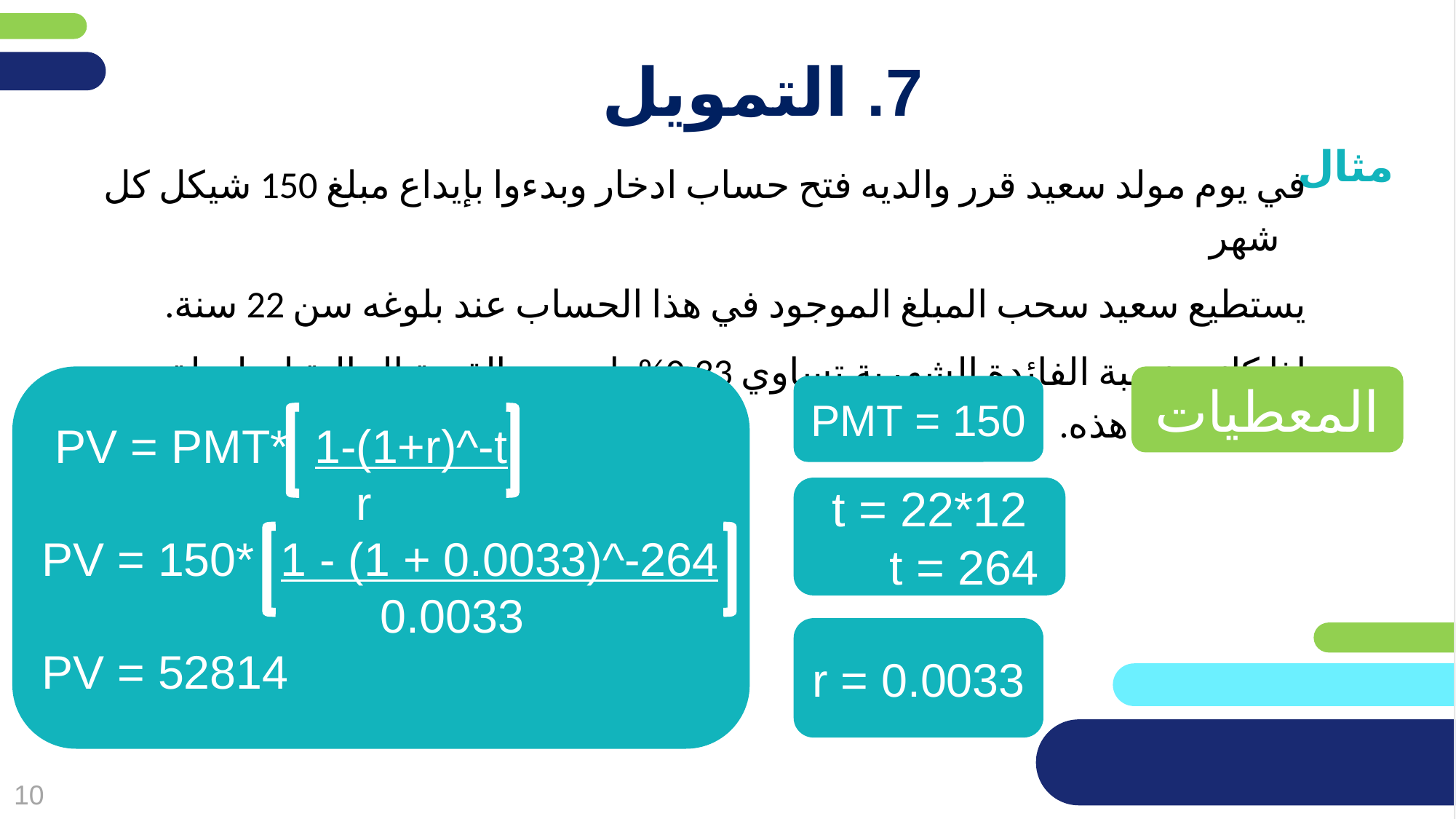

מחקו שקופית זו בסיום הכנת המצגת
# 7. التمويل
مثال
في يوم مولد سعيد قرر والديه فتح حساب ادخار وبدءوا بإيداع مبلغ 150 شيكل كل شهر
يستطيع سعيد سحب المبلغ الموجود في هذا الحساب عند بلوغه سن 22 سنة.
اذا كانت نسبة الفائدة الشهرية تساوي 0.33%. احسب القيمة الحالية لسلسلة الايداعات هذه.

PV = PMT*  1-(1+r)^-t
                        r
PV = 150*  1 - (1 + 0.0033)^-264
               0.0033
PV = 52814
المعطيات
PMT = 150

t = 22*12
t = 264

r = 0.0033